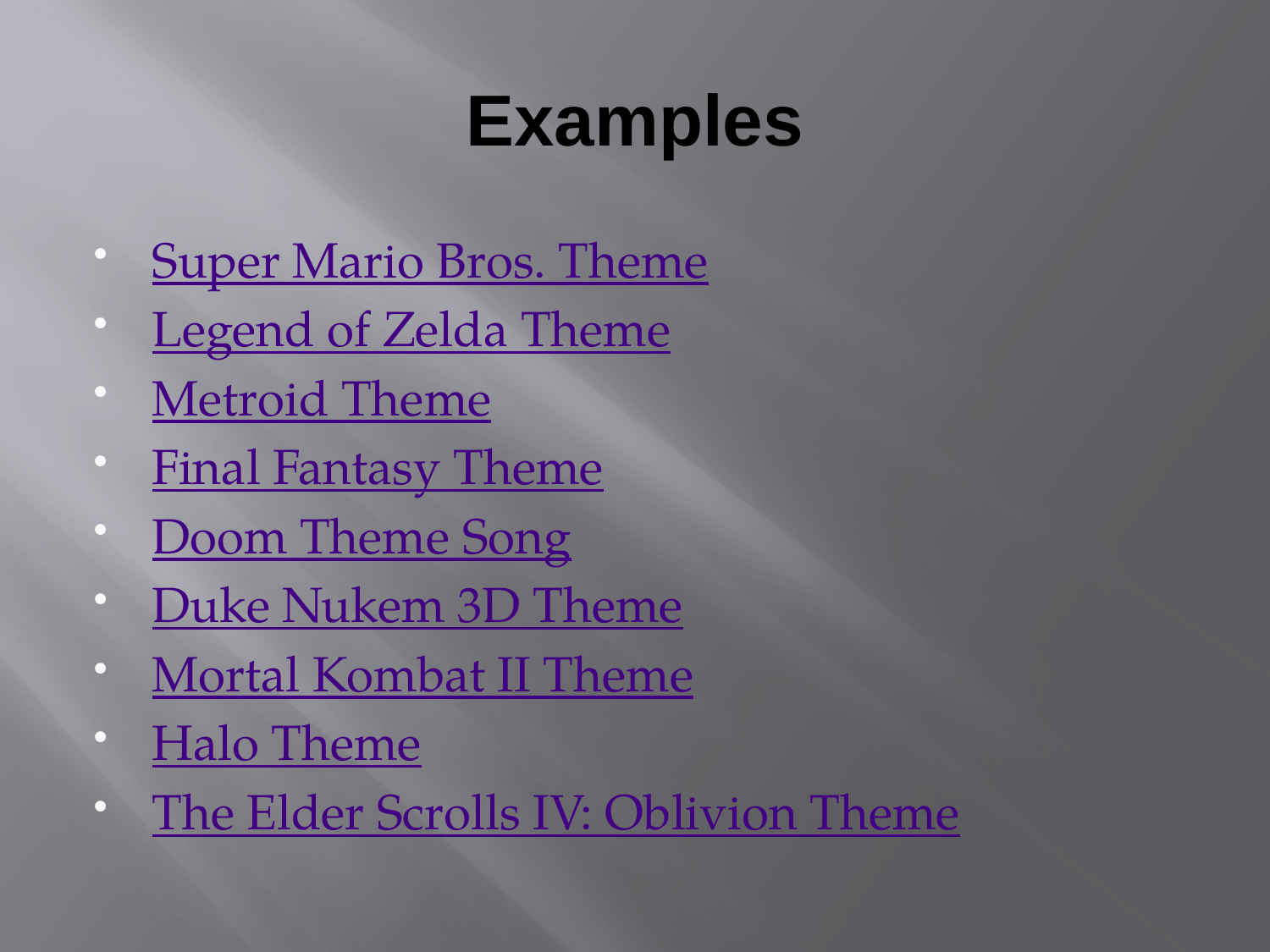

# Examples
Super Mario Bros. Theme
Legend of Zelda Theme
Metroid Theme
Final Fantasy Theme
Doom Theme Song
Duke Nukem 3D Theme
Mortal Kombat II Theme
Halo Theme
The Elder Scrolls IV: Oblivion Theme